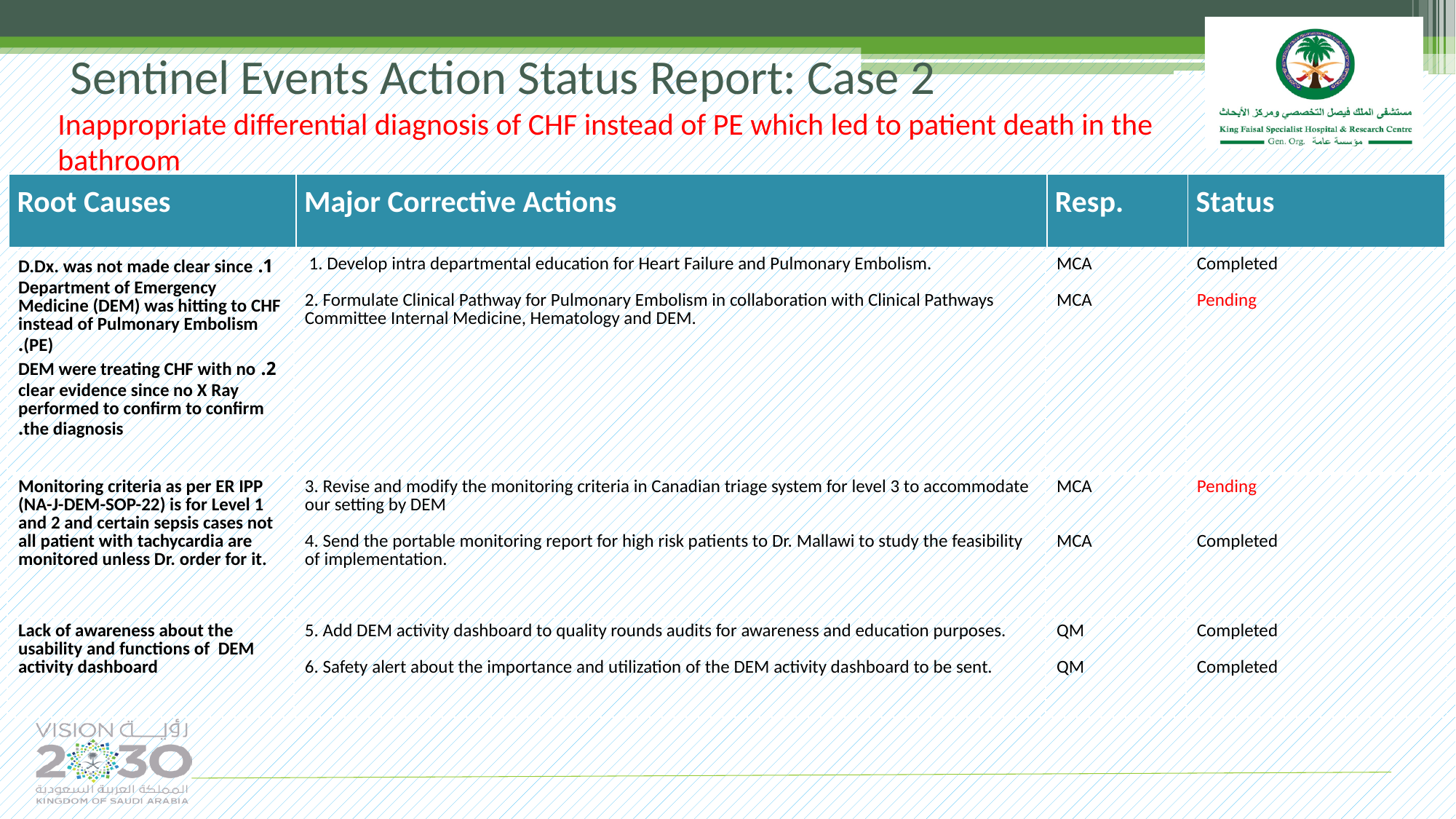

Sentinel Events Action Status Report: Case 2
Inappropriate differential diagnosis of CHF instead of PE which led to patient death in the bathroom
| Root Causes | Major Corrective Actions | Resp. | Status |
| --- | --- | --- | --- |
|  |  |  |  |
| 1. D.Dx. was not made clear since Department of Emergency Medicine (DEM) was hitting to CHF instead of Pulmonary Embolism (PE). 2. DEM were treating CHF with no clear evidence since no X Ray performed to confirm to confirm the diagnosis. | 1. Develop intra departmental education for Heart Failure and Pulmonary Embolism. 2. Formulate Clinical Pathway for Pulmonary Embolism in collaboration with Clinical Pathways Committee Internal Medicine, Hematology and DEM. | MCA MCA | Completed Pending |
| --- | --- | --- | --- |
| Monitoring criteria as per ER IPP (NA-J-DEM-SOP-22) is for Level 1 and 2 and certain sepsis cases not all patient with tachycardia are monitored unless Dr. order for it. | 3. Revise and modify the monitoring criteria in Canadian triage system for level 3 to accommodate our setting by DEM 4. Send the portable monitoring report for high risk patients to Dr. Mallawi to study the feasibility of implementation. | MCA MCA | Pending Completed |
| Lack of awareness about the usability and functions of DEM activity dashboard | 5. Add DEM activity dashboard to quality rounds audits for awareness and education purposes. 6. Safety alert about the importance and utilization of the DEM activity dashboard to be sent. | QM QM | Completed Completed |